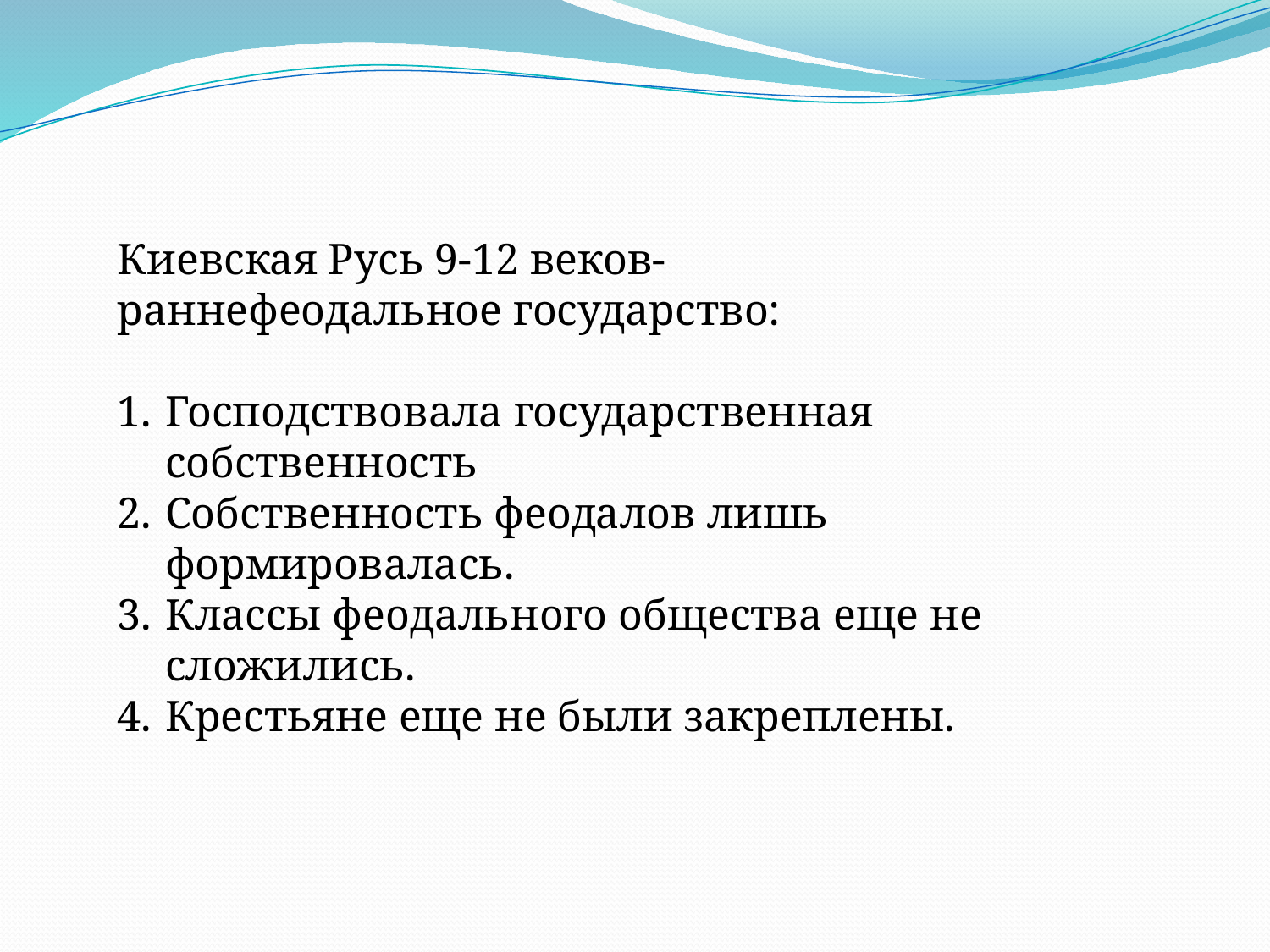

Киевская Русь 9-12 веков-раннефеодальное государство:

Господствовала государственная собственность
Собственность феодалов лишь формировалась.
Классы феодального общества еще не сложились.
Крестьяне еще не были закреплены.